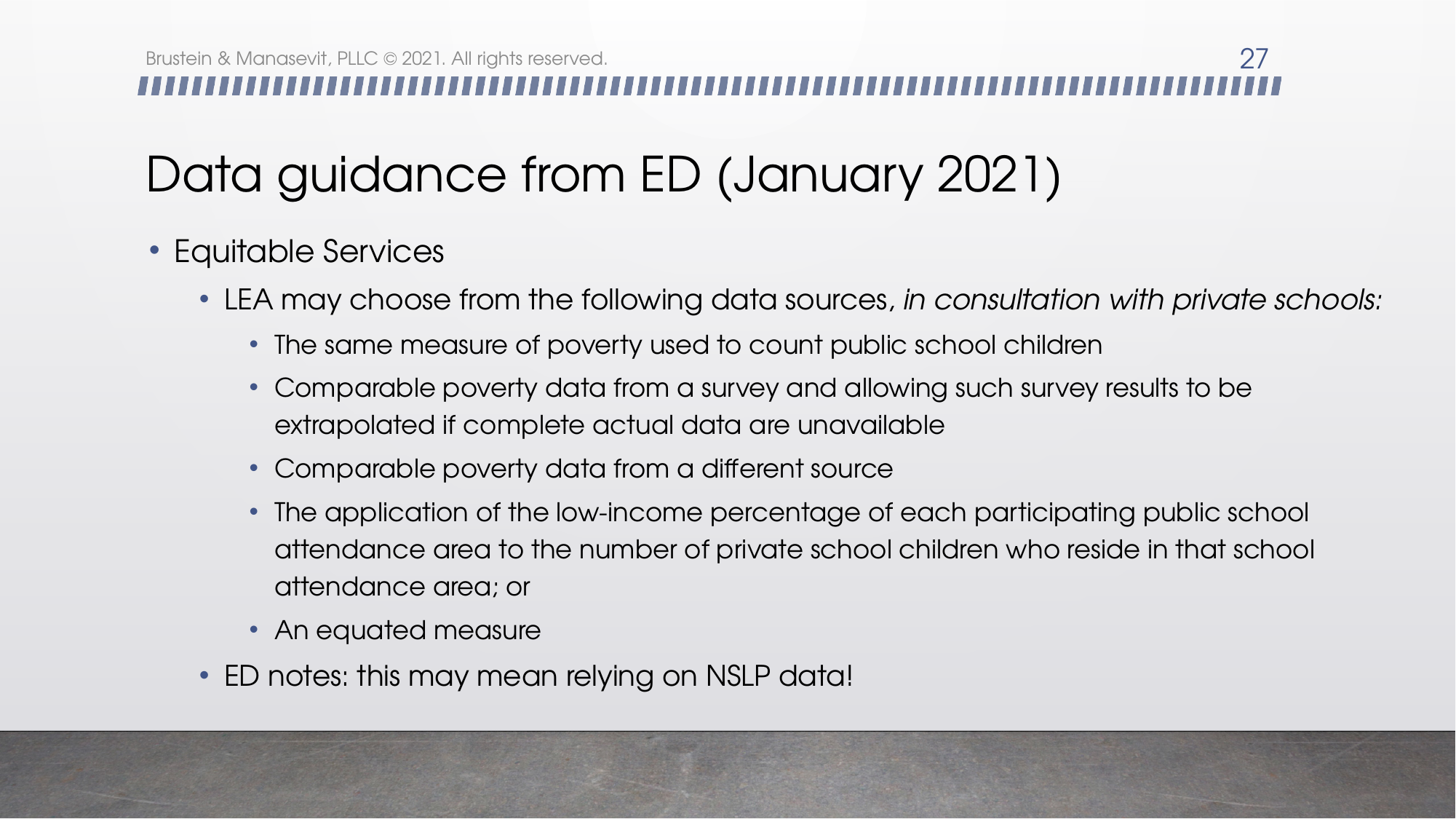

27
Brustein & Manasevit, PLLC © 2021. All rights reserved.
# Data guidance from ED (January 2021)
Equitable Services
LEA may choose from the following data sources, in consultation with private schools:
The same measure of poverty used to count public school children
Comparable poverty data from a survey and allowing such survey results to be extrapolated if complete actual data are unavailable
Comparable poverty data from a different source
The application of the low-income percentage of each participating public school attendance area to the number of private school children who reside in that school attendance area; or
An equated measure
ED notes: this may mean relying on NSLP data!